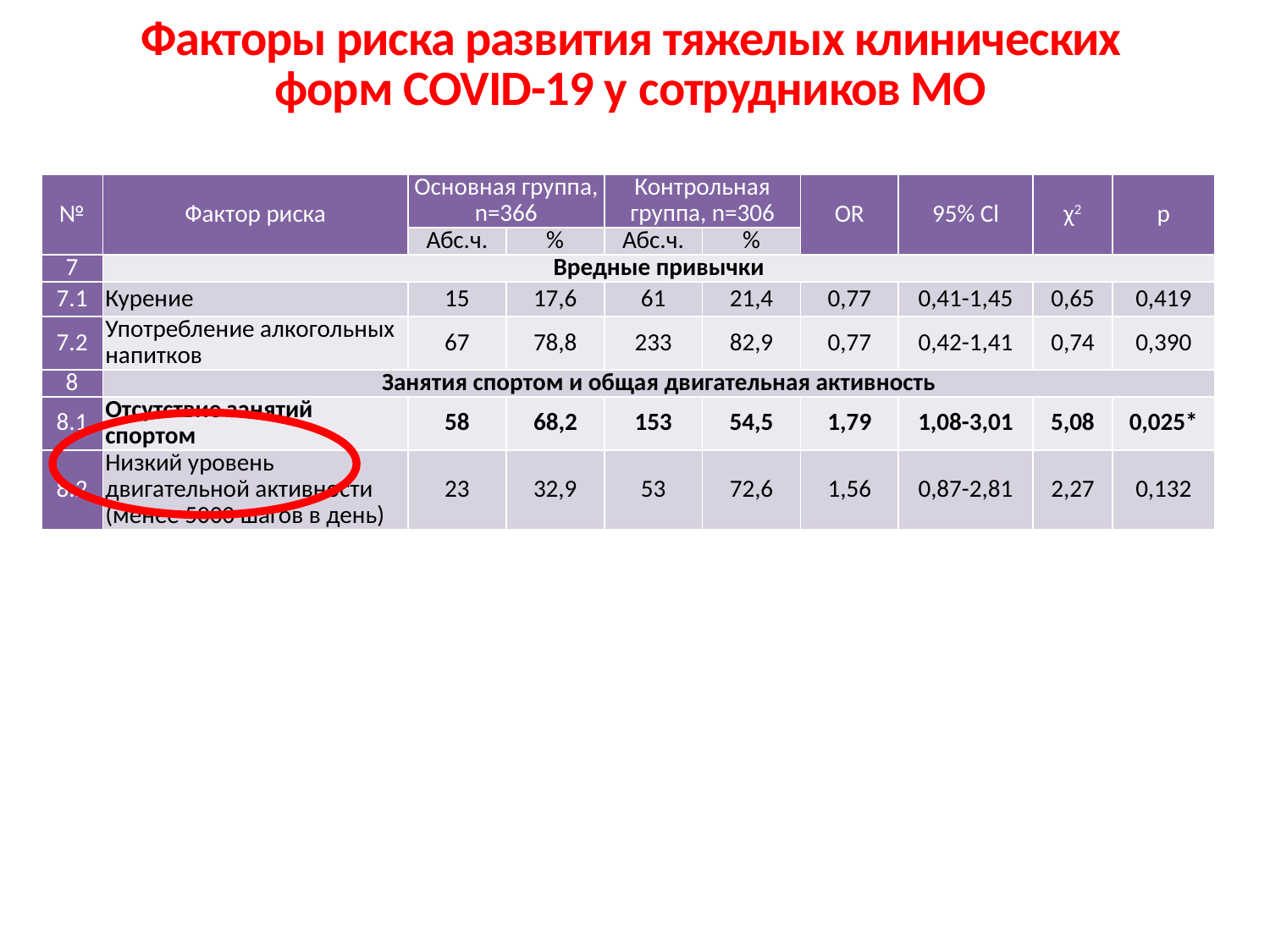

Факторы риска развития тяжелых клинических форм COVID-19 у сотрудников МО
| № | Фактор риска | Основная группа, n=366 |  | Контрольная группа, n=306 |  | OR | 95% Cl | χ2 | р |
| --- | --- | --- | --- | --- | --- | --- | --- | --- | --- |
|  |  | Абс.ч. | % | Абс.ч. | % |  |  |  |  |
| 7 | Вредные привычки |  |  |  |  |  |  |  |  |
| 7.1 | Курение | 15 | 17,6 | 61 | 21,4 | 0,77 | 0,41-1,45 | 0,65 | 0,419 |
| 7.2 | Употребление алкогольных напитков | 67 | 78,8 | 233 | 82,9 | 0,77 | 0,42-1,41 | 0,74 | 0,390 |
| 8 | Занятия спортом и общая двигательная активность |  |  |  |  |  |  |  |  |
| 8.1 | Отсутствие занятий спортом | 58 | 68,2 | 153 | 54,5 | 1,79 | 1,08-3,01 | 5,08 | 0,025\* |
| 8.2 | Низкий уровень двигательной активности (менее 5000 шагов в день) | 23 | 32,9 | 53 | 72,6 | 1,56 | 0,87-2,81 | 2,27 | 0,132 |